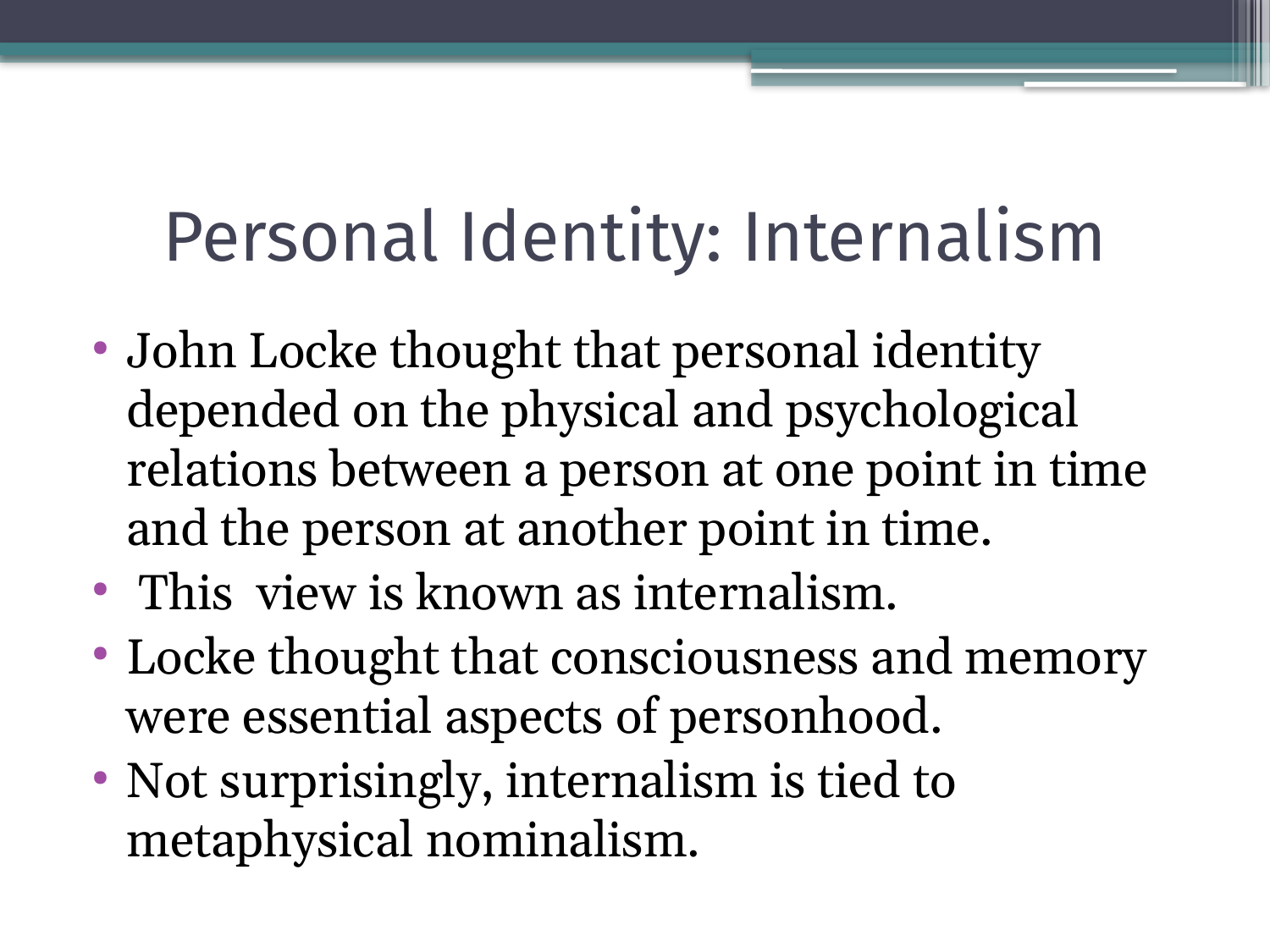

# Personal Identity: Internalism
John Locke thought that personal identity depended on the physical and psychological relations between a person at one point in time and the person at another point in time.
 This  view is known as internalism.
Locke thought that consciousness and memory were essential aspects of personhood.
Not surprisingly, internalism is tied to metaphysical nominalism.